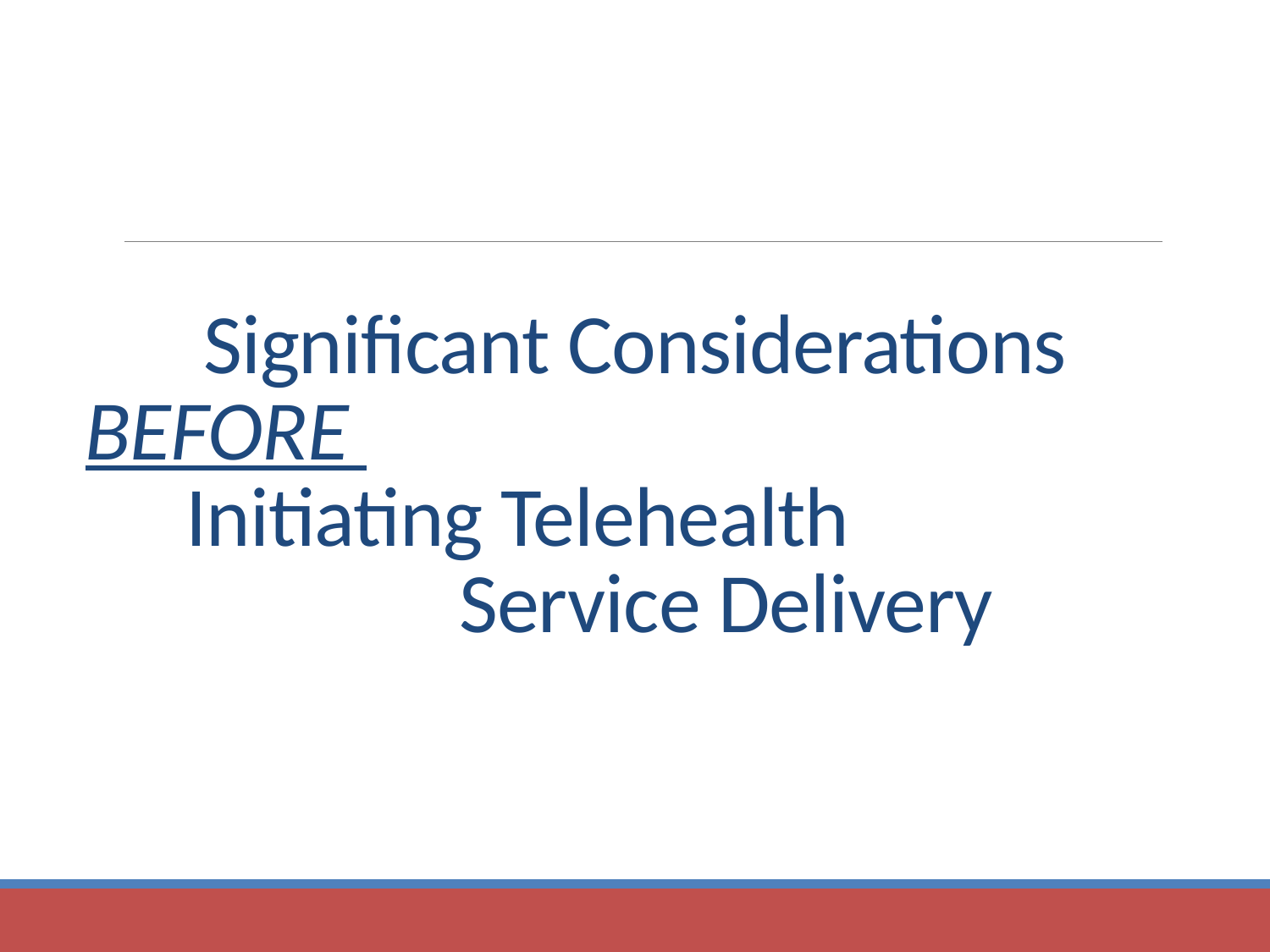

# Significant Considerations BEFORE                                                     Initiating Telehealth                              Service Delivery